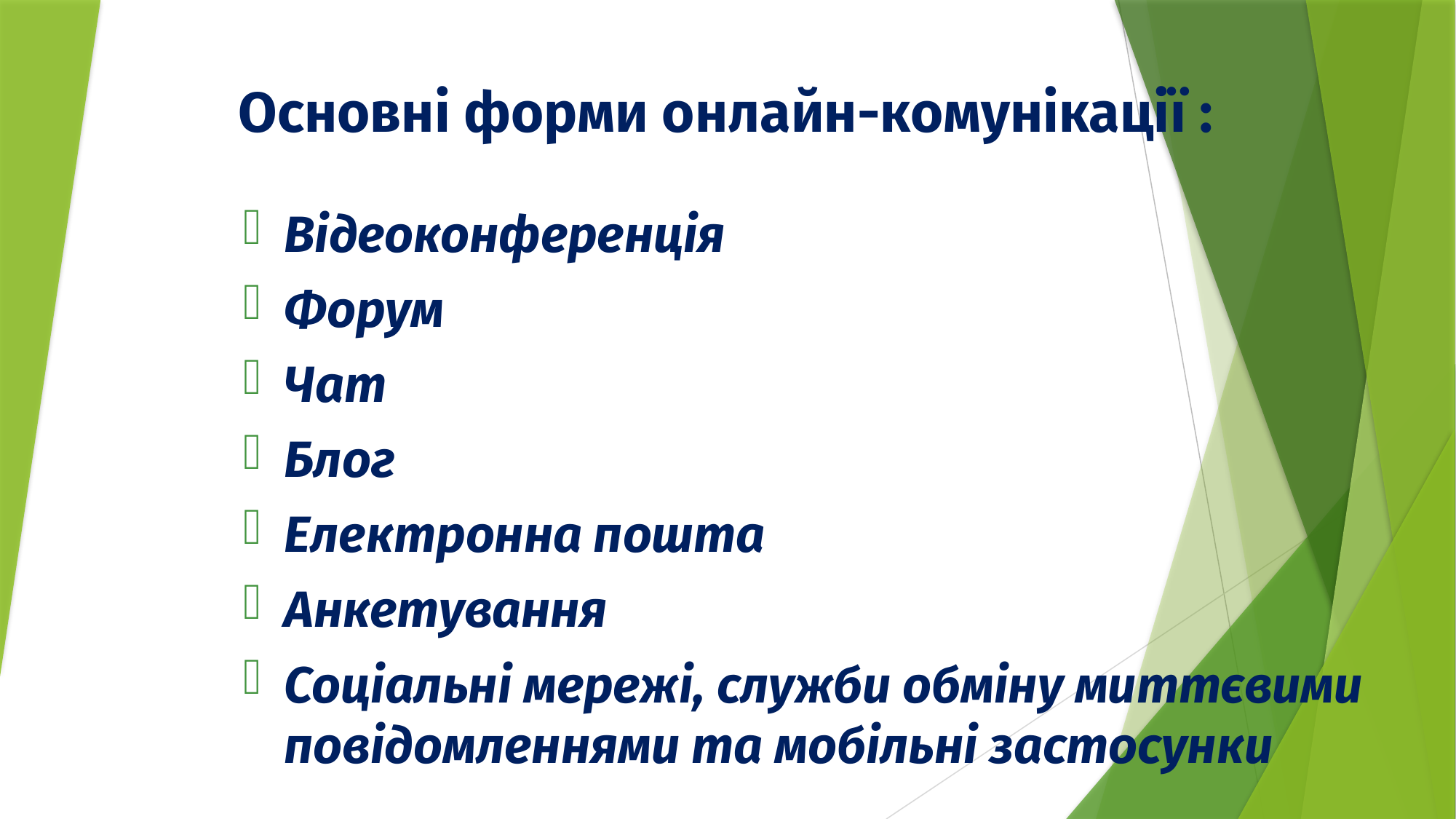

Основні форми онлайн-комунікації :

Відеоконференція
Форум
Чат
Блог
Електронна пошта
Анкетування
Соціальні мережі, служби обміну миттєвими повідомленнями та мобільні застосунки